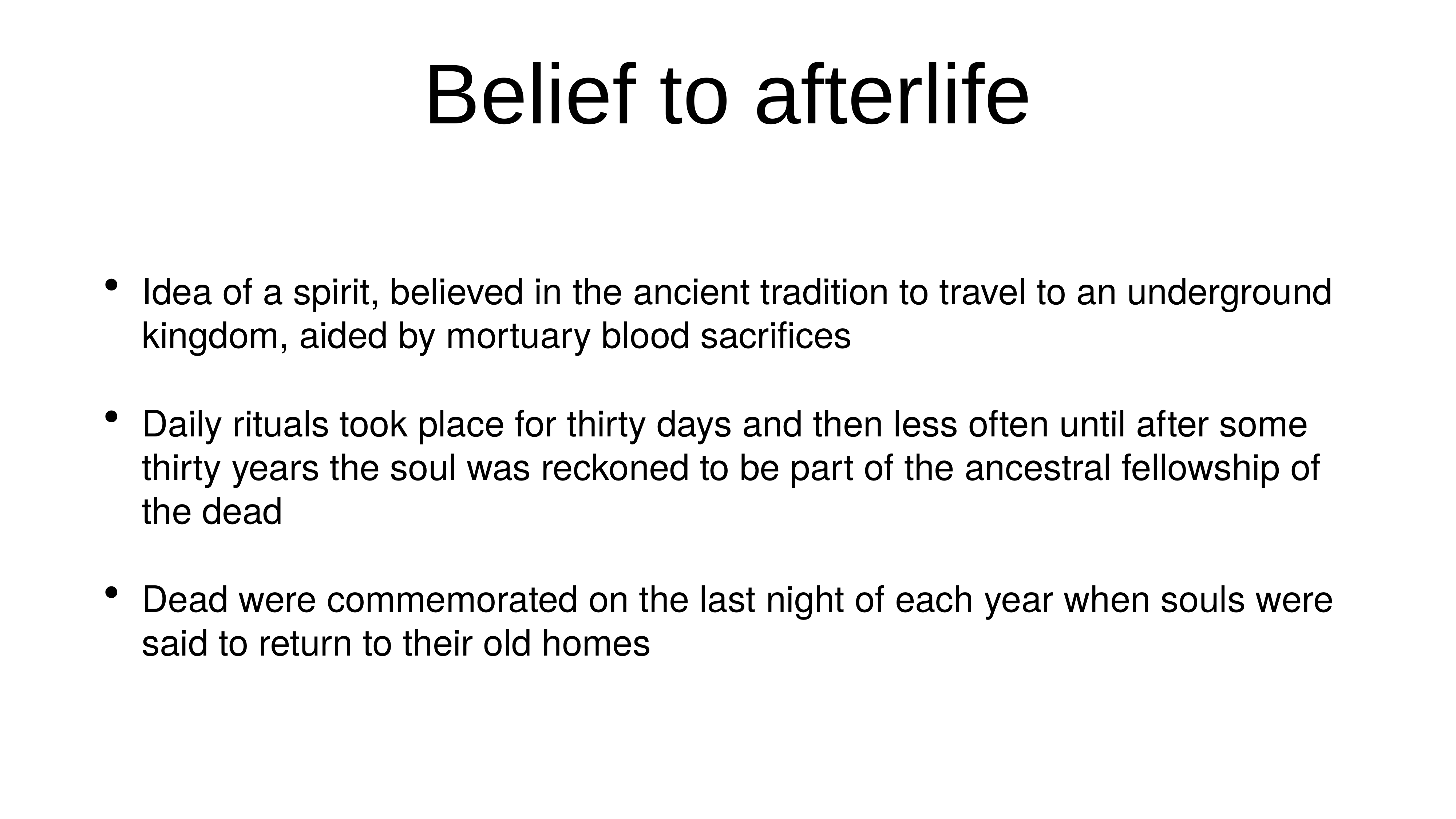

# Belief to afterlife
Idea of a spirit, believed in the ancient tradition to travel to an underground kingdom, aided by mortuary blood sacrifices
Daily rituals took place for thirty days and then less often until after some thirty years the soul was reckoned to be part of the ancestral fellowship of the dead
Dead were commemorated on the last night of each year when souls were said to return to their old homes